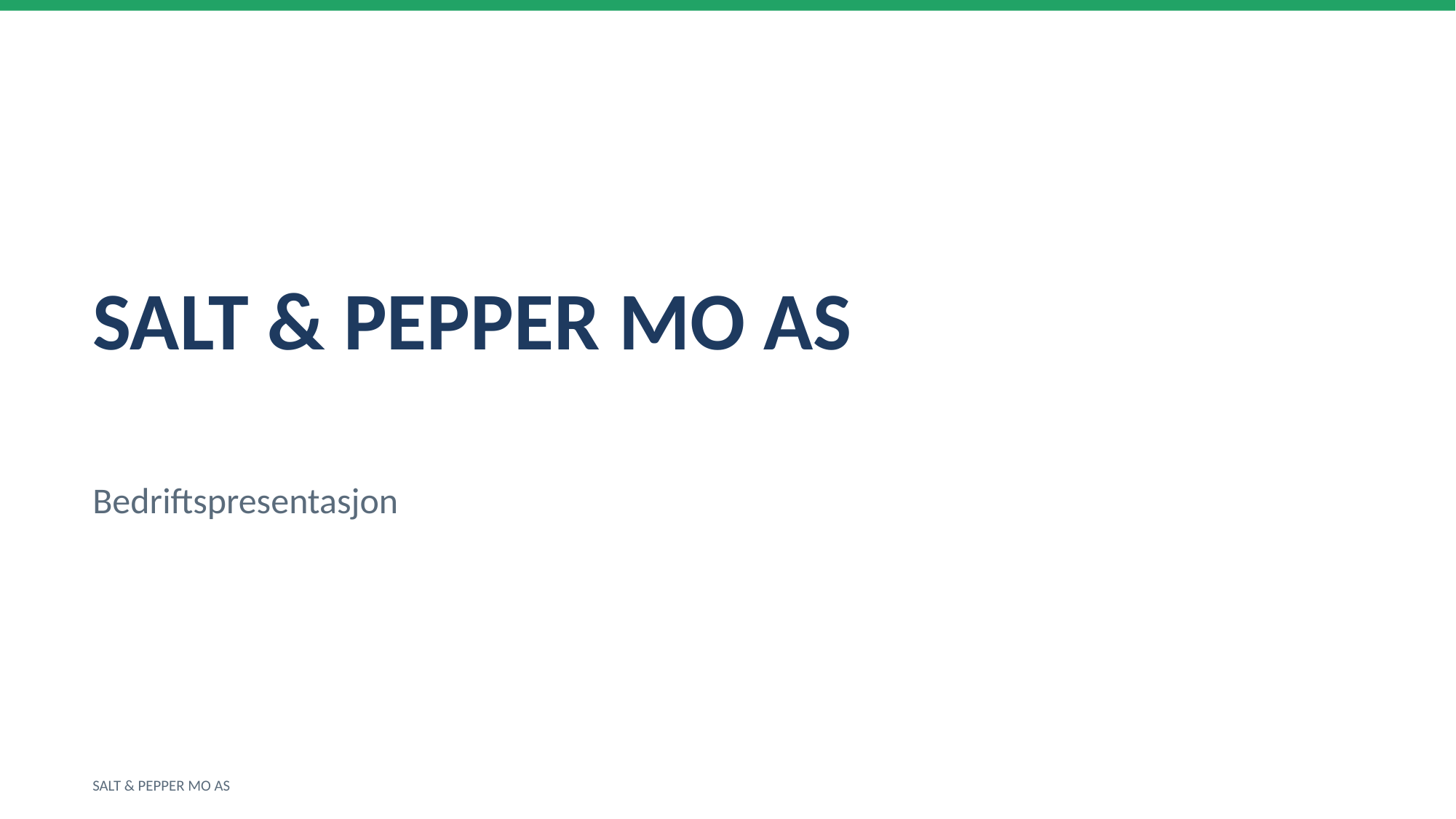

SALT & PEPPER MO AS
Bedriftspresentasjon
SALT & PEPPER MO AS